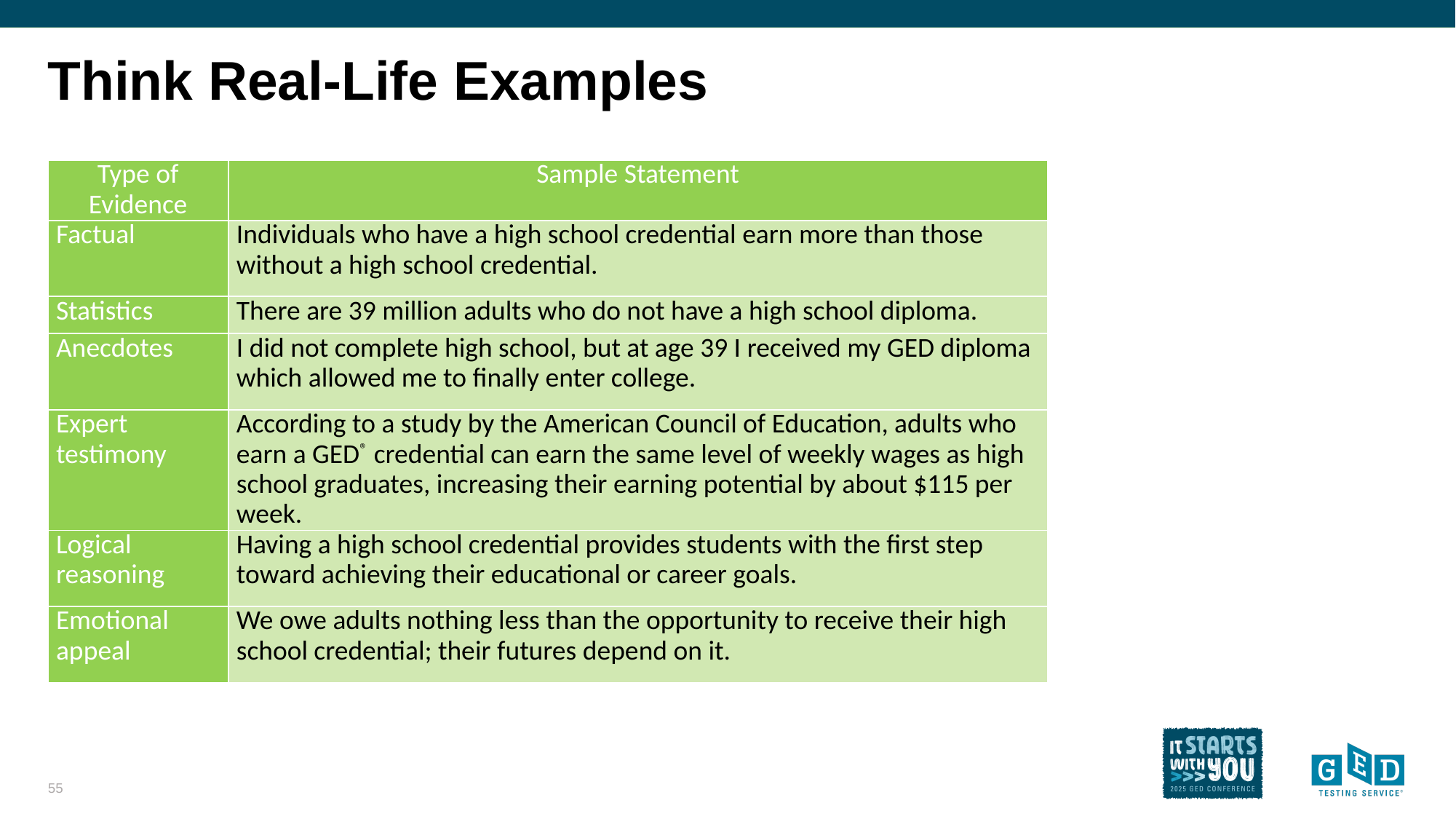

# Think Real-Life Examples
| Type of Evidence | Sample Statement |
| --- | --- |
| Factual | Individuals who have a high school credential earn more than those without a high school credential. |
| Statistics | There are 39 million adults who do not have a high school diploma. |
| Anecdotes | I did not complete high school, but at age 39 I received my GED diploma which allowed me to finally enter college. |
| Expert testimony | According to a study by the American Council of Education, adults who earn a GED® credential can earn the same level of weekly wages as high school graduates, increasing their earning potential by about $115 per week. |
| Logical reasoning | Having a high school credential provides students with the first step toward achieving their educational or career goals. |
| Emotional appeal | We owe adults nothing less than the opportunity to receive their high school credential; their futures depend on it. |
55